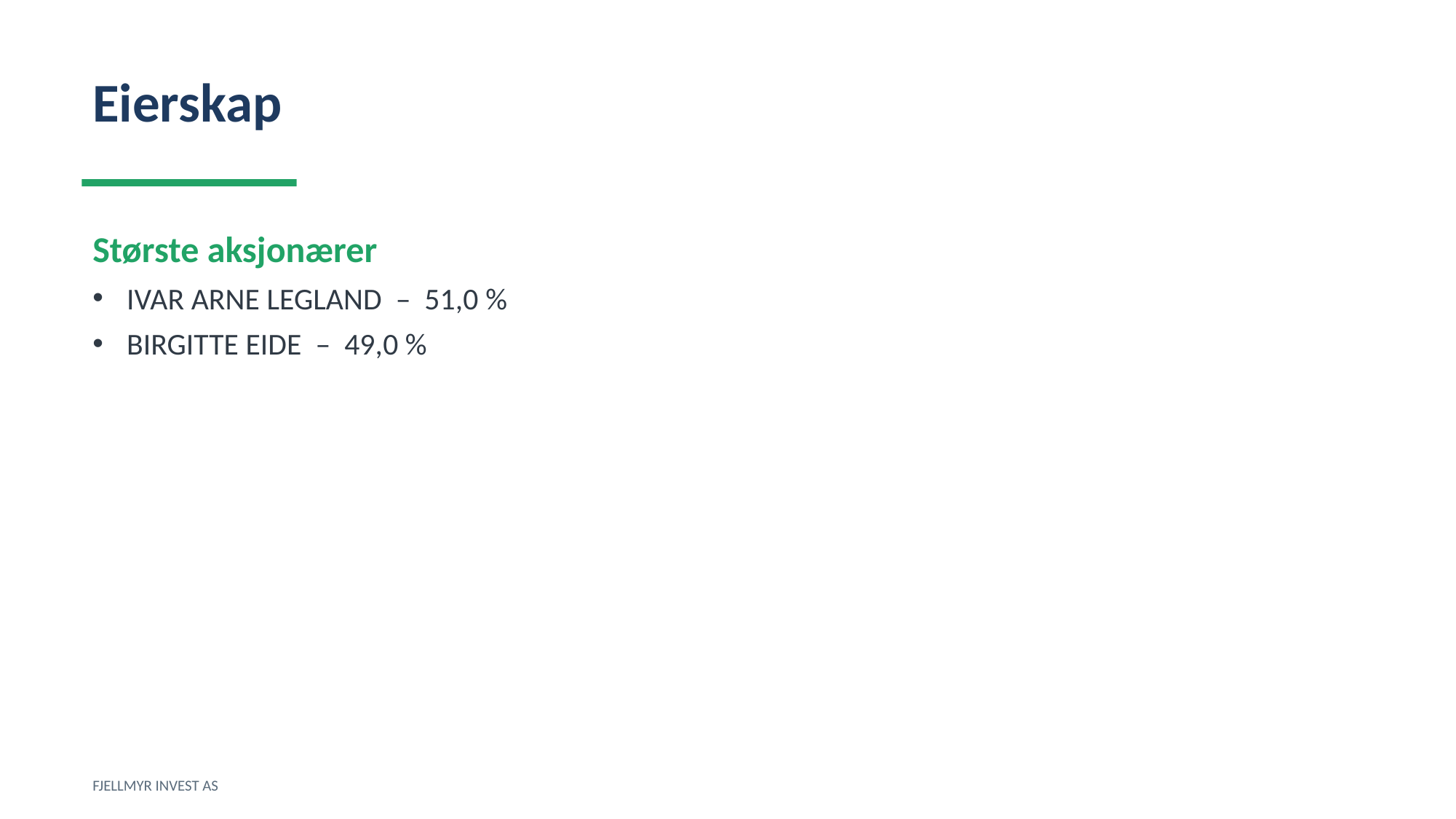

Eierskap

Største aksjonærer
IVAR ARNE LEGLAND  –  51,0 %
BIRGITTE EIDE  –  49,0 %
FJELLMYR INVEST AS